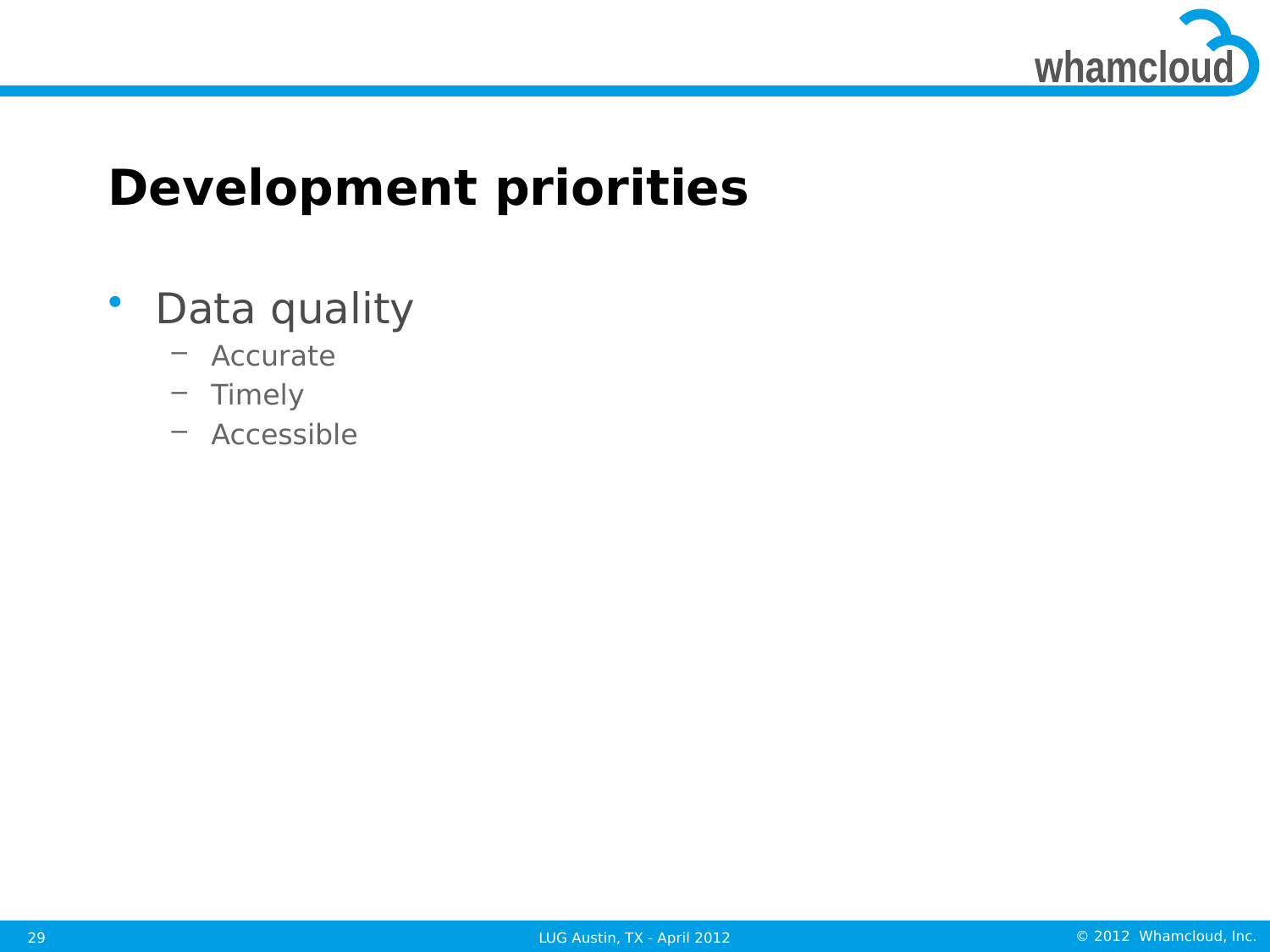

# Development priorities
Data quality
Accurate
Timely
Accessible
29
LUG Austin, TX - April 2012